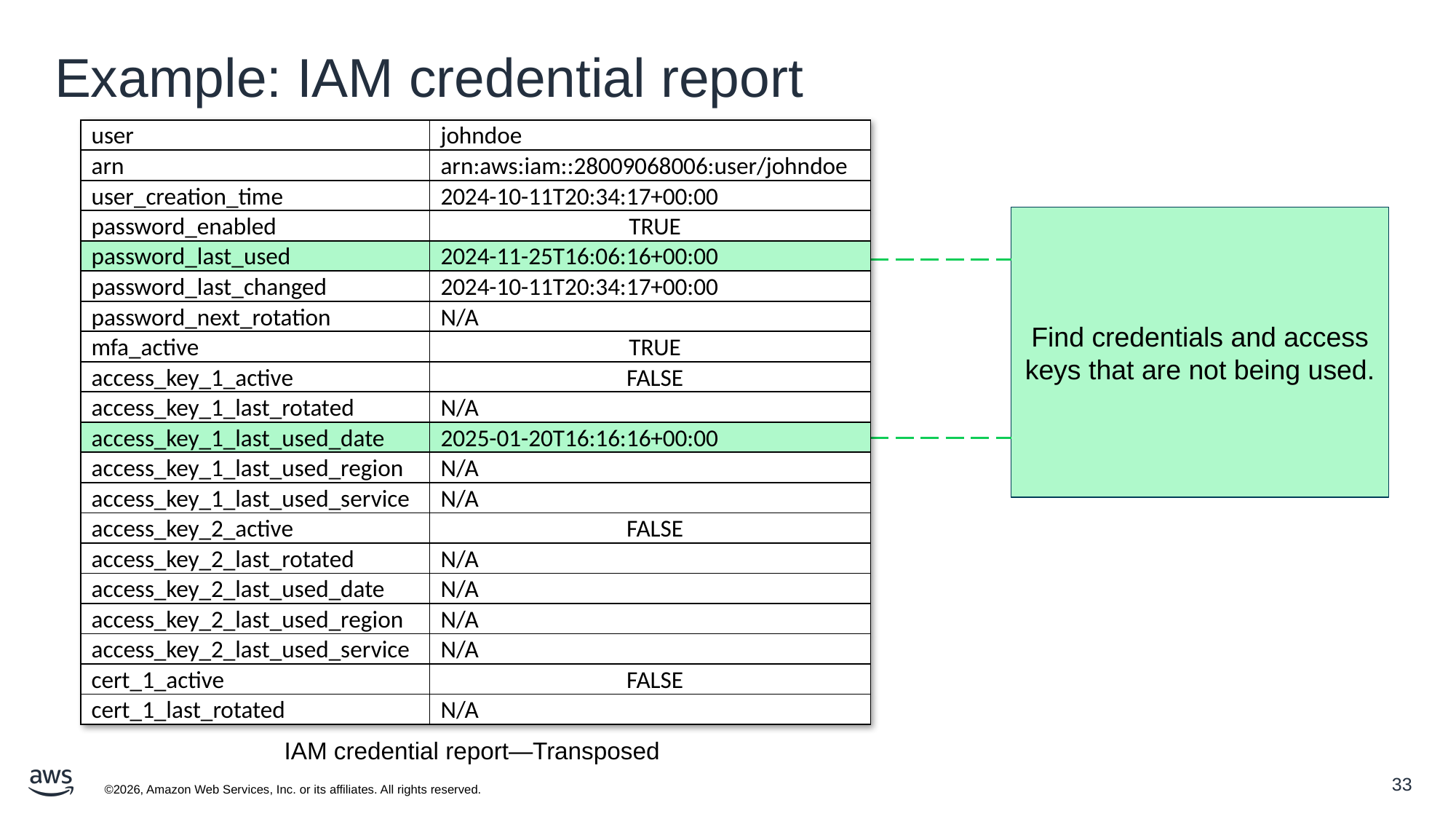

Example: IAM credential report
| user | johndoe |
| --- | --- |
| arn | arn:aws:iam::28009068006:user/johndoe |
| user\_creation\_time | 2024-10-11T20:34:17+00:00 |
| password\_enabled | TRUE |
| password\_last\_used | 2024-11-25T16:06:16+00:00 |
| password\_last\_changed | 2024-10-11T20:34:17+00:00 |
| password\_next\_rotation | N/A |
| mfa\_active | TRUE |
| access\_key\_1\_active | FALSE |
| access\_key\_1\_last\_rotated | N/A |
| access\_key\_1\_last\_used\_date | 2025-01-20T16:16:16+00:00 |
| access\_key\_1\_last\_used\_region | N/A |
| access\_key\_1\_last\_used\_service | N/A |
| access\_key\_2\_active | FALSE |
| access\_key\_2\_last\_rotated | N/A |
| access\_key\_2\_last\_used\_date | N/A |
| access\_key\_2\_last\_used\_region | N/A |
| access\_key\_2\_last\_used\_service | N/A |
| cert\_1\_active | FALSE |
| cert\_1\_last\_rotated | N/A |
Find credentials and access keys that are not being used.
IAM credential report—Transposed
33